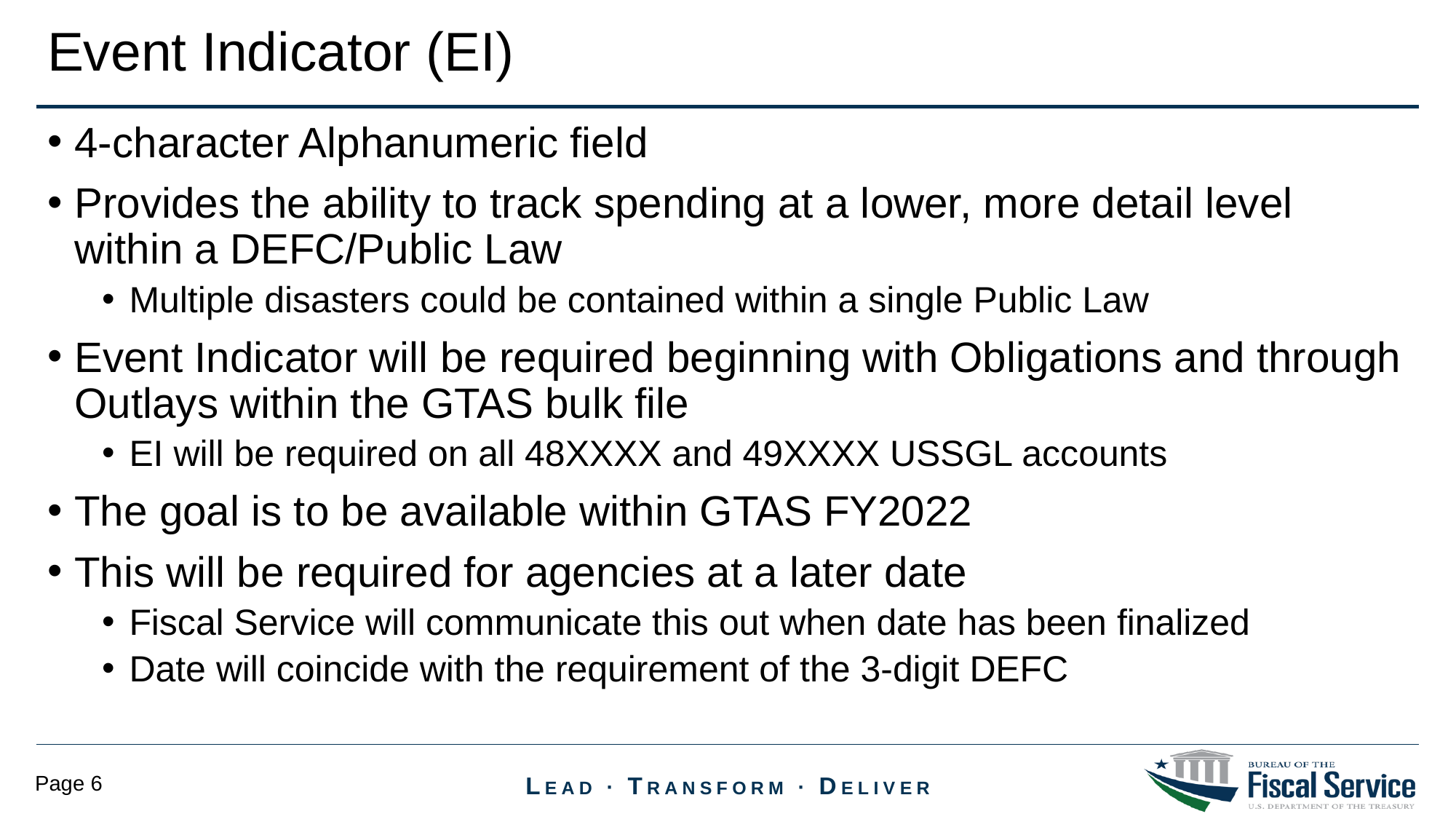

Event Indicator (EI)
4-character Alphanumeric field
Provides the ability to track spending at a lower, more detail level within a DEFC/Public Law
Multiple disasters could be contained within a single Public Law
Event Indicator will be required beginning with Obligations and through Outlays within the GTAS bulk file
EI will be required on all 48XXXX and 49XXXX USSGL accounts
The goal is to be available within GTAS FY2022
This will be required for agencies at a later date
Fiscal Service will communicate this out when date has been finalized
Date will coincide with the requirement of the 3-digit DEFC